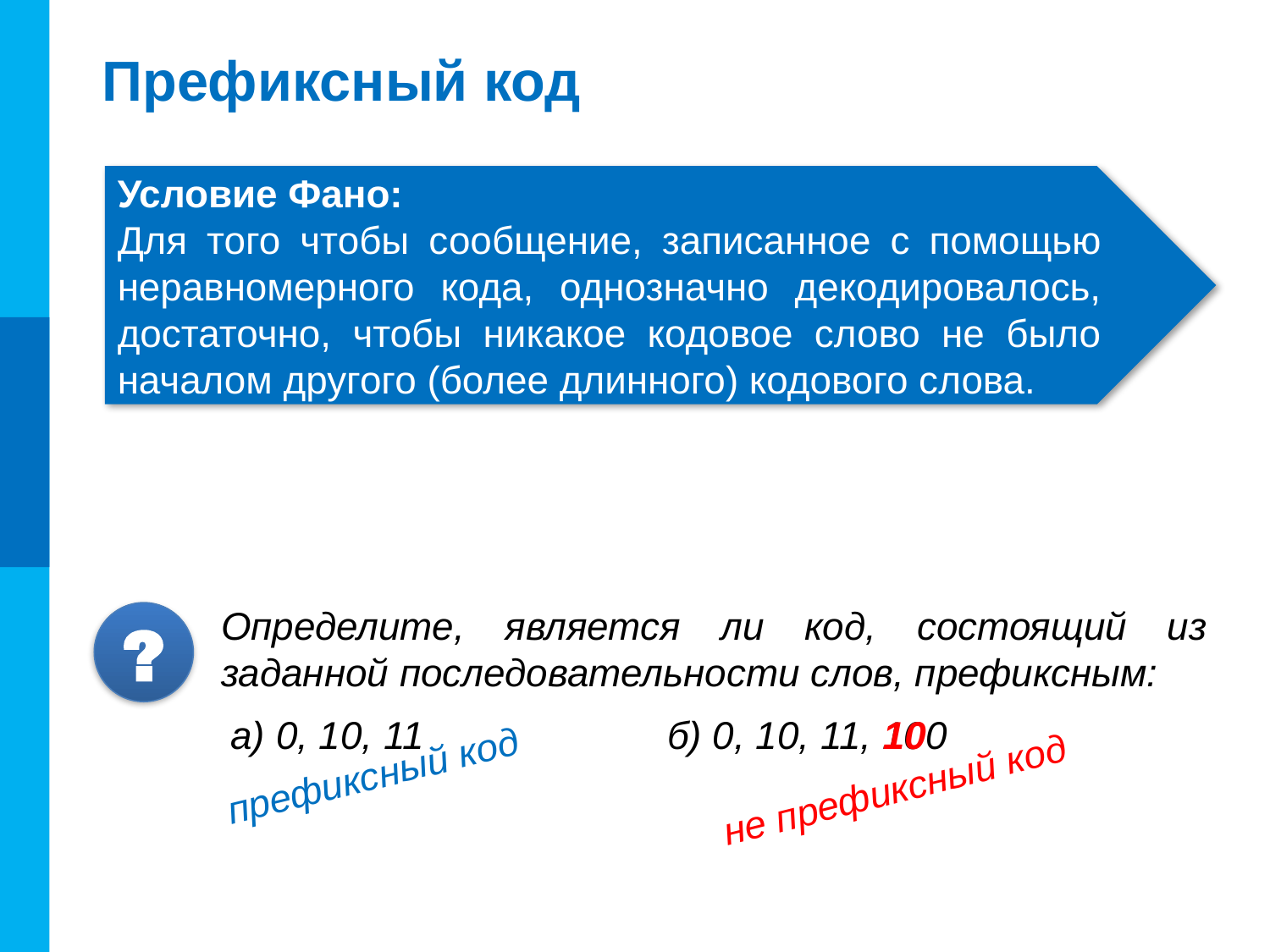

# Префиксный код
Условие Фано:
Для того чтобы сообщение, записанное с помощью неравномерного кода, однозначно декодировалось, достаточно, чтобы никакое кодовое слово не было началом другого (более длинного) кодового слова.
Определите, является ли код, состоящий из заданной последовательности слов, префиксным:
?
10
а) 0, 10, 11
б) 0, 10, 11, 100
префиксный код
не префиксный код